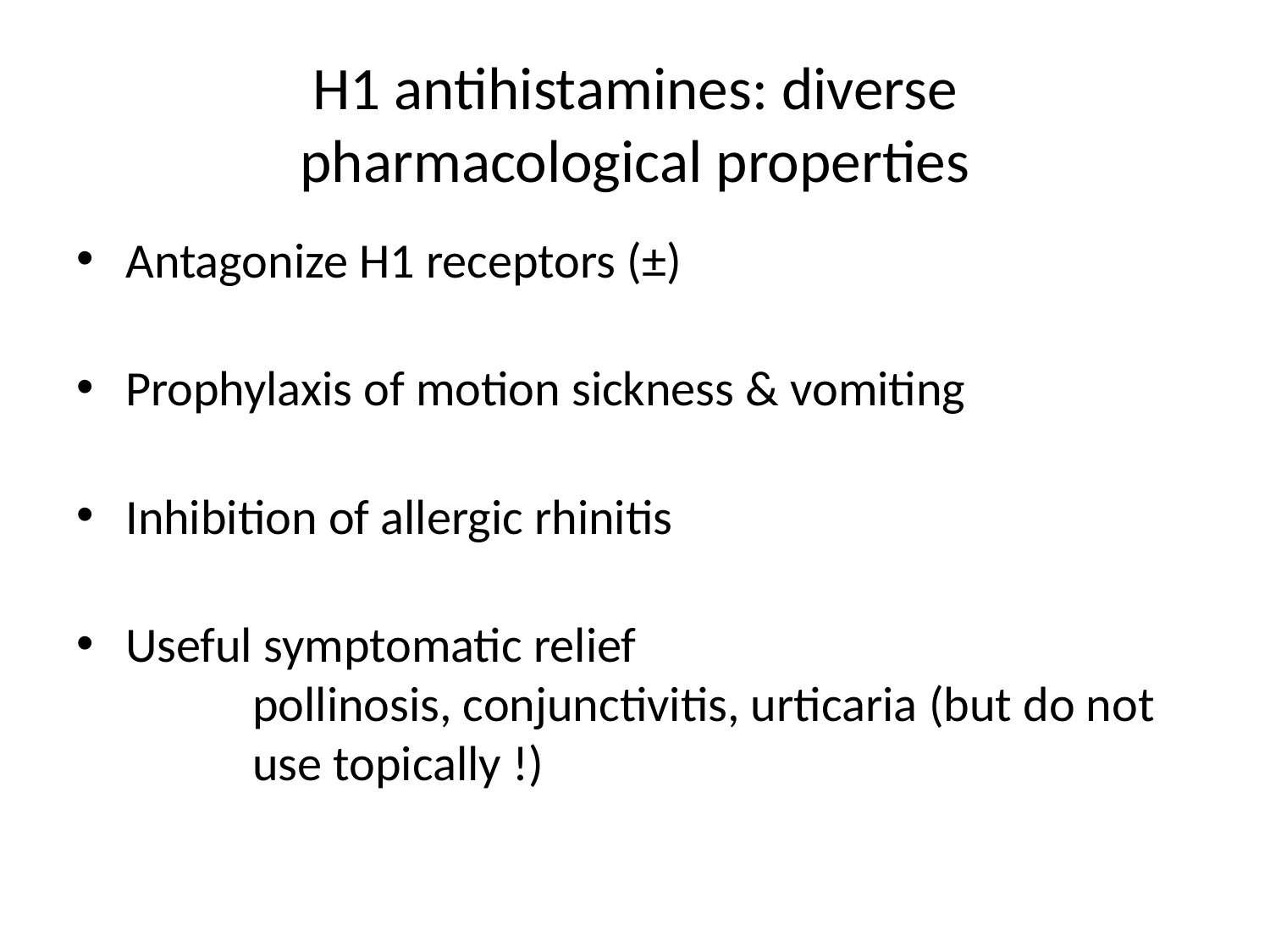

# H1 antihistamines: diverse pharmacological properties
Antagonize H1 receptors (±)
Prophylaxis of motion sickness & vomiting
Inhibition of allergic rhinitis
Useful symptomatic relief
	pollinosis, conjunctivitis, urticaria (but do not 	use topically !)